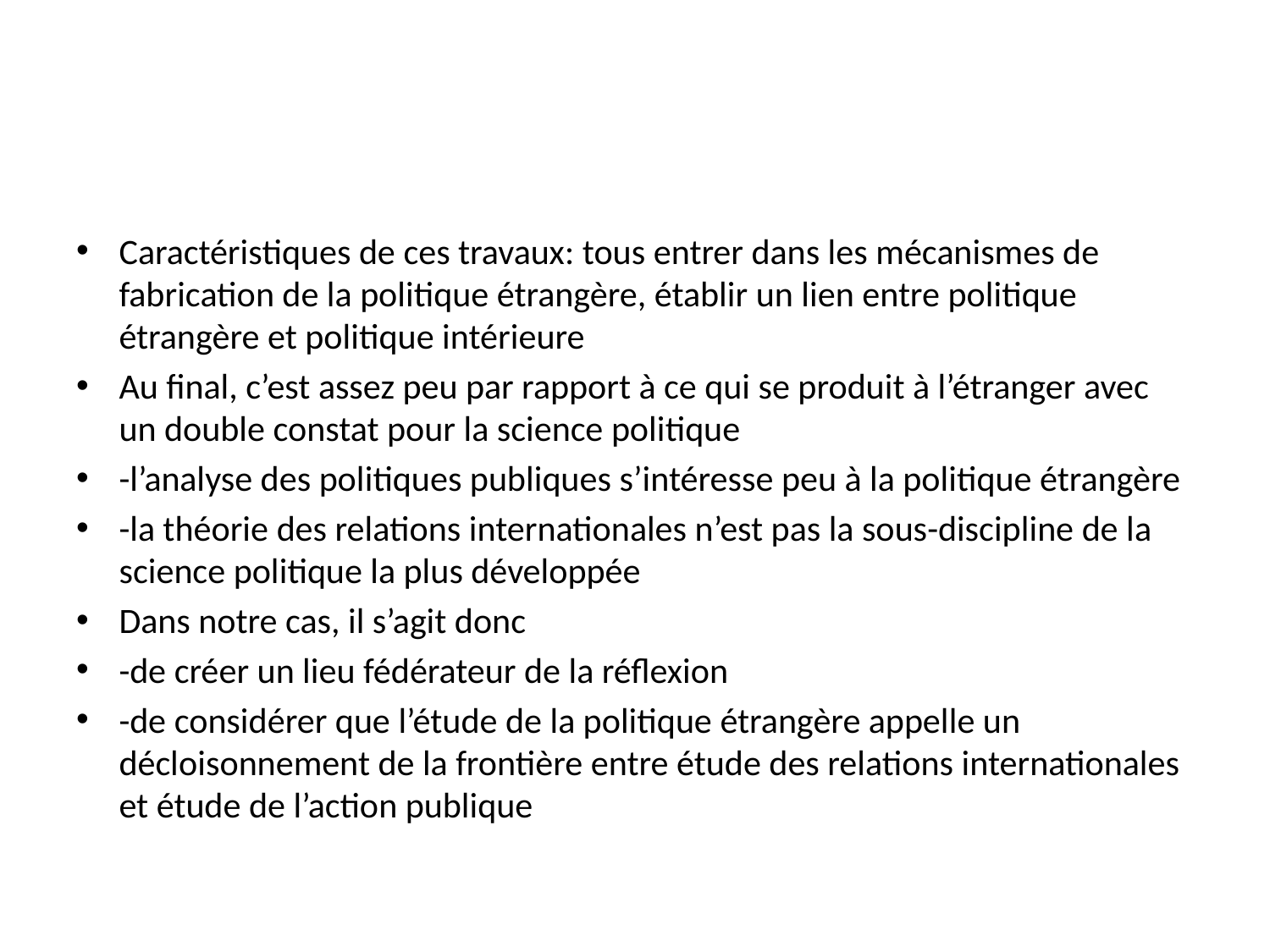

#
Caractéristiques de ces travaux: tous entrer dans les mécanismes de fabrication de la politique étrangère, établir un lien entre politique étrangère et politique intérieure
Au final, c’est assez peu par rapport à ce qui se produit à l’étranger avec un double constat pour la science politique
-l’analyse des politiques publiques s’intéresse peu à la politique étrangère
-la théorie des relations internationales n’est pas la sous-discipline de la science politique la plus développée
Dans notre cas, il s’agit donc
-de créer un lieu fédérateur de la réflexion
-de considérer que l’étude de la politique étrangère appelle un décloisonnement de la frontière entre étude des relations internationales et étude de l’action publique